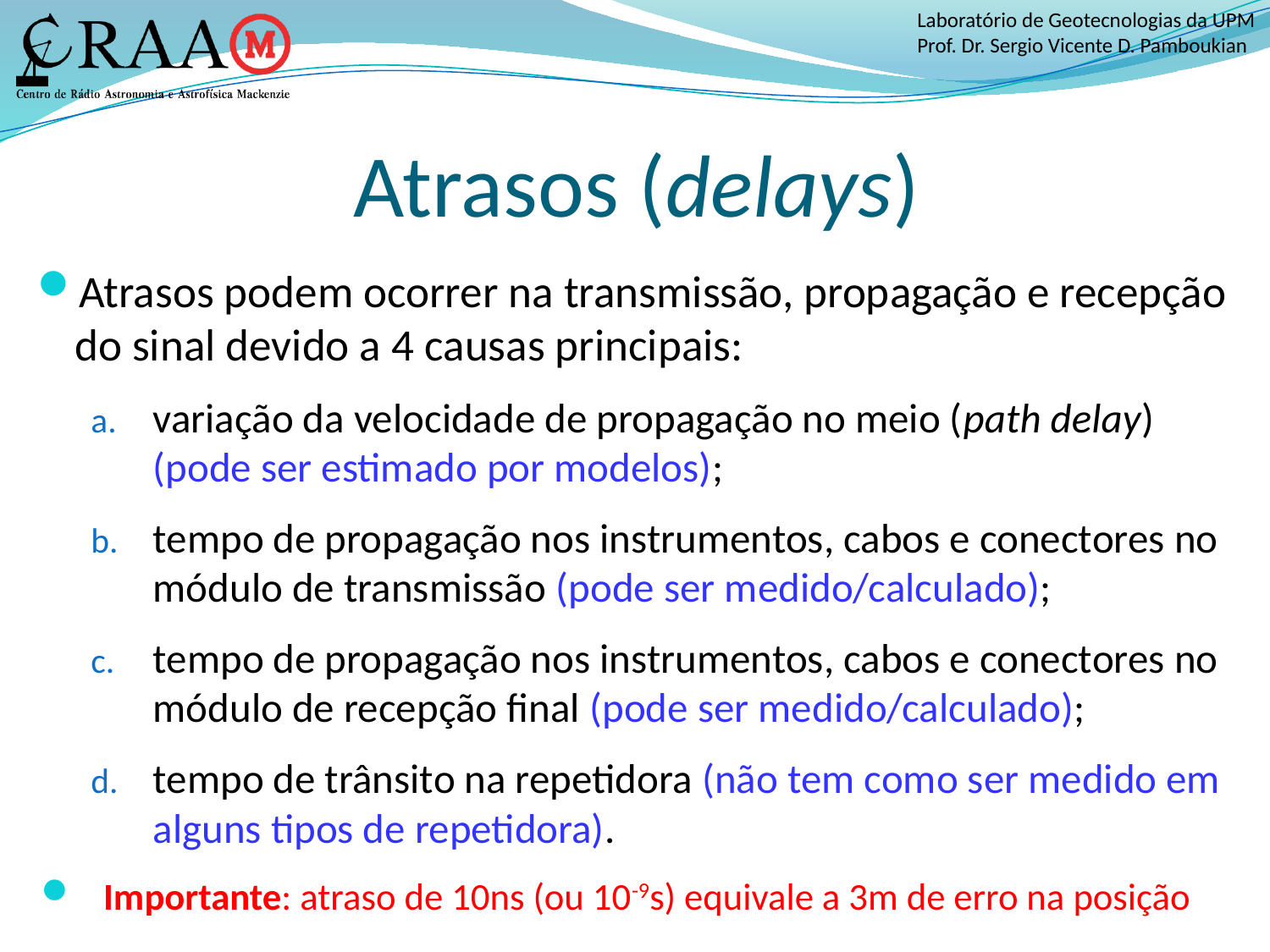

# Atrasos (delays)
Atrasos podem ocorrer na transmissão, propagação e recepção do sinal devido a 4 causas principais:
variação da velocidade de propagação no meio (path delay)
(pode ser estimado por modelos);
tempo de propagação nos instrumentos, cabos e conectores no módulo de transmissão (pode ser medido/calculado);
tempo de propagação nos instrumentos, cabos e conectores no módulo de recepção final (pode ser medido/calculado);
tempo de trânsito na repetidora (não tem como ser medido em alguns tipos de repetidora).
Importante: atraso de 10ns (ou 10-9s) equivale a 3m de erro na posição